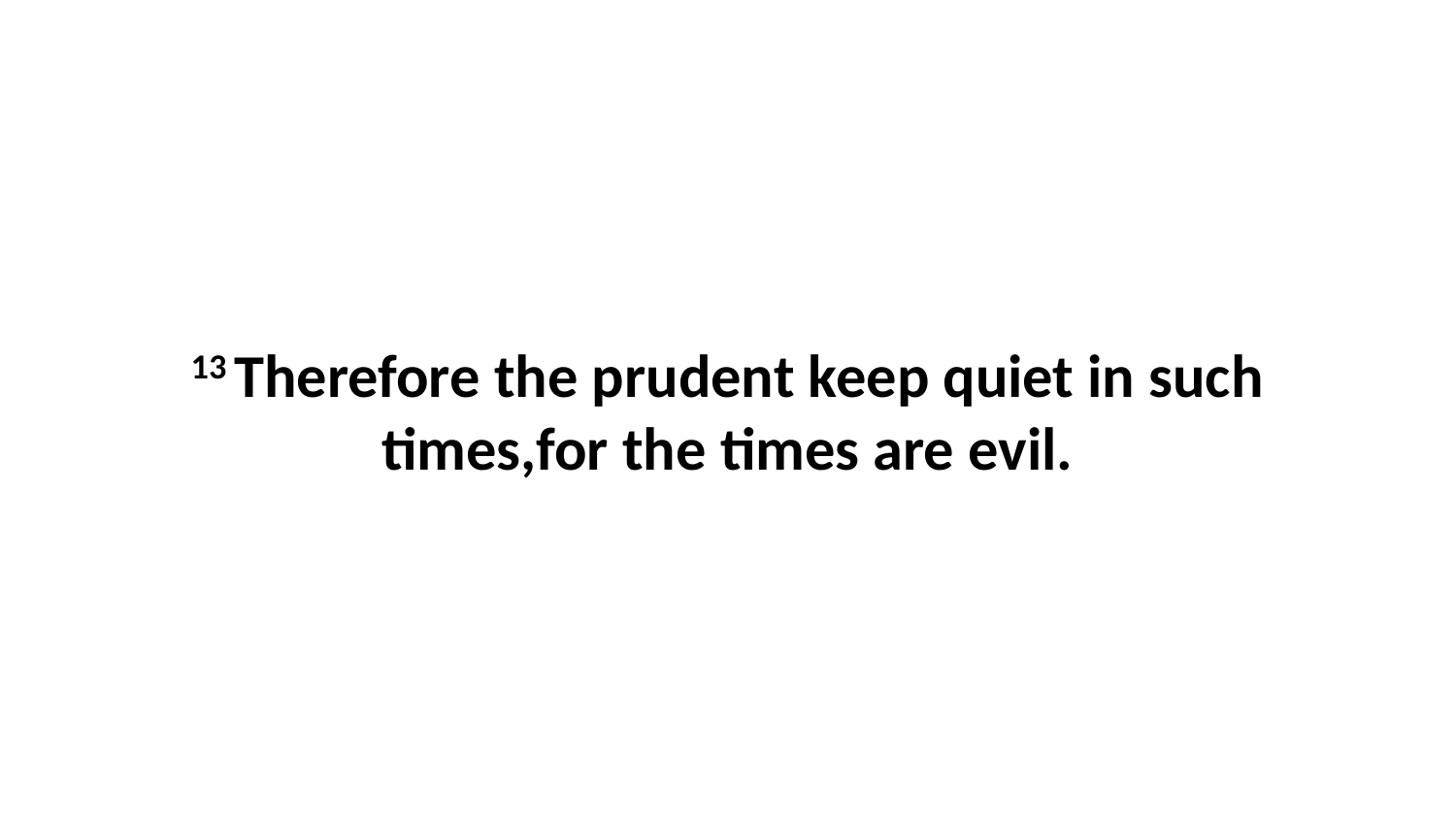

13 Therefore the prudent keep quiet in such times,for the times are evil.